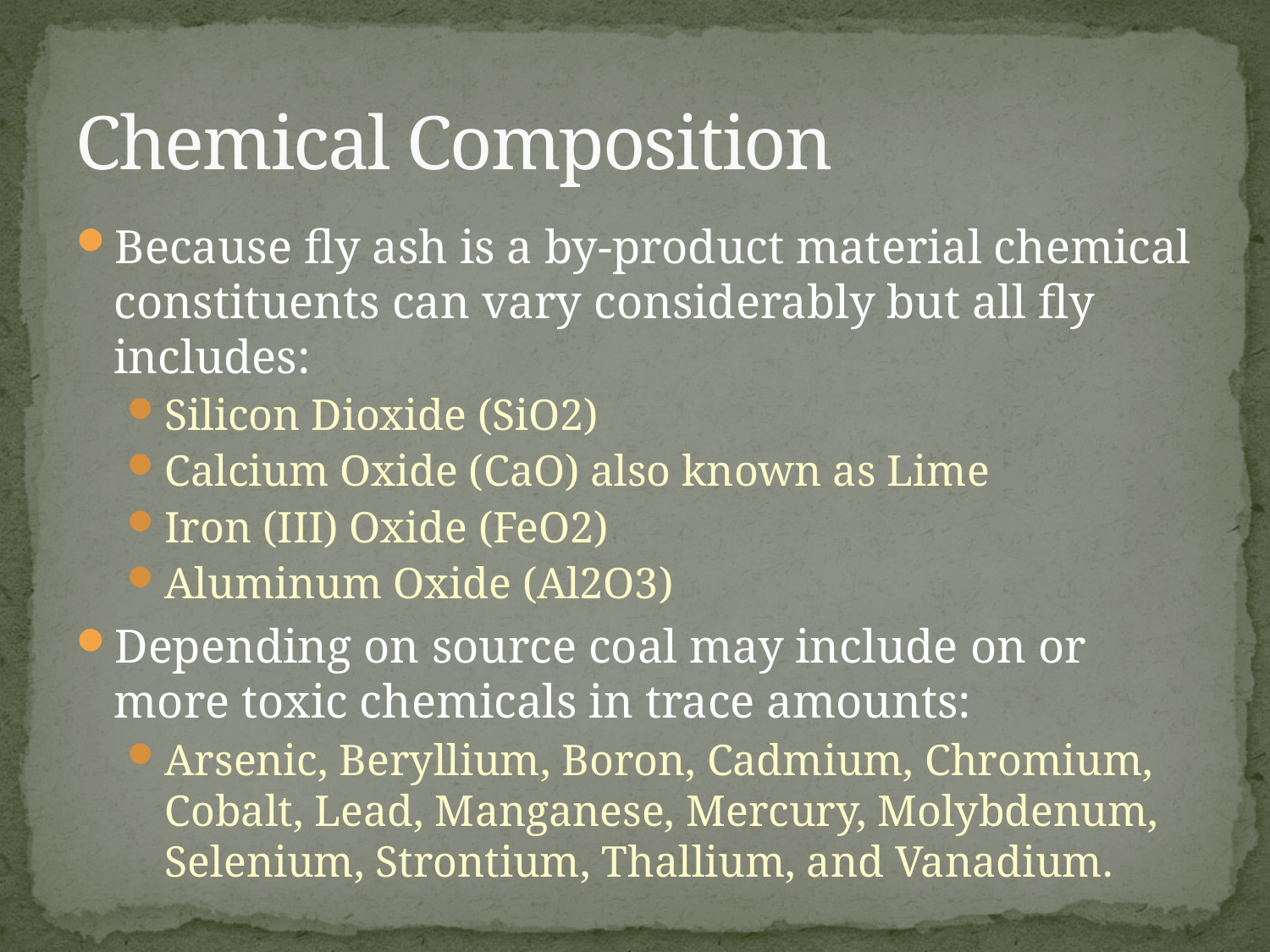

# Chemical Composition
Because fly ash is a by-product material chemical constituents can vary considerably but all fly includes:
Silicon Dioxide (SiO2)
Calcium Oxide (CaO) also known as Lime
Iron (III) Oxide (FeO2)
Aluminum Oxide (Al2O3)
Depending on source coal may include on or more toxic chemicals in trace amounts:
Arsenic, Beryllium, Boron, Cadmium, Chromium, Cobalt, Lead, Manganese, Mercury, Molybdenum, Selenium, Strontium, Thallium, and Vanadium.